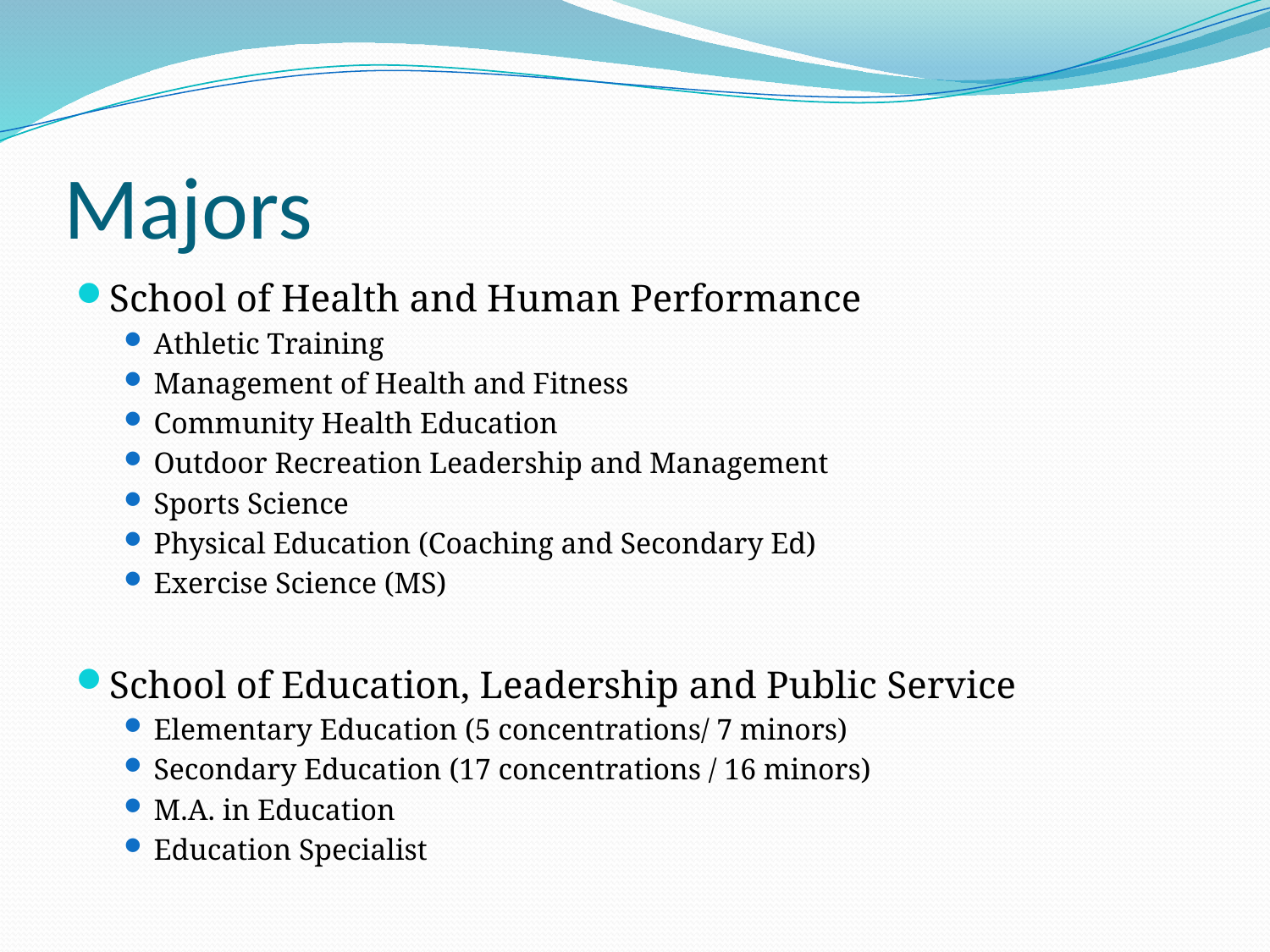

# Majors
School of Health and Human Performance
Athletic Training
Management of Health and Fitness
Community Health Education
Outdoor Recreation Leadership and Management
Sports Science
Physical Education (Coaching and Secondary Ed)
Exercise Science (MS)

School of Education, Leadership and Public Service
Elementary Education (5 concentrations/ 7 minors)
Secondary Education (17 concentrations / 16 minors)
M.A. in Education
Education Specialist